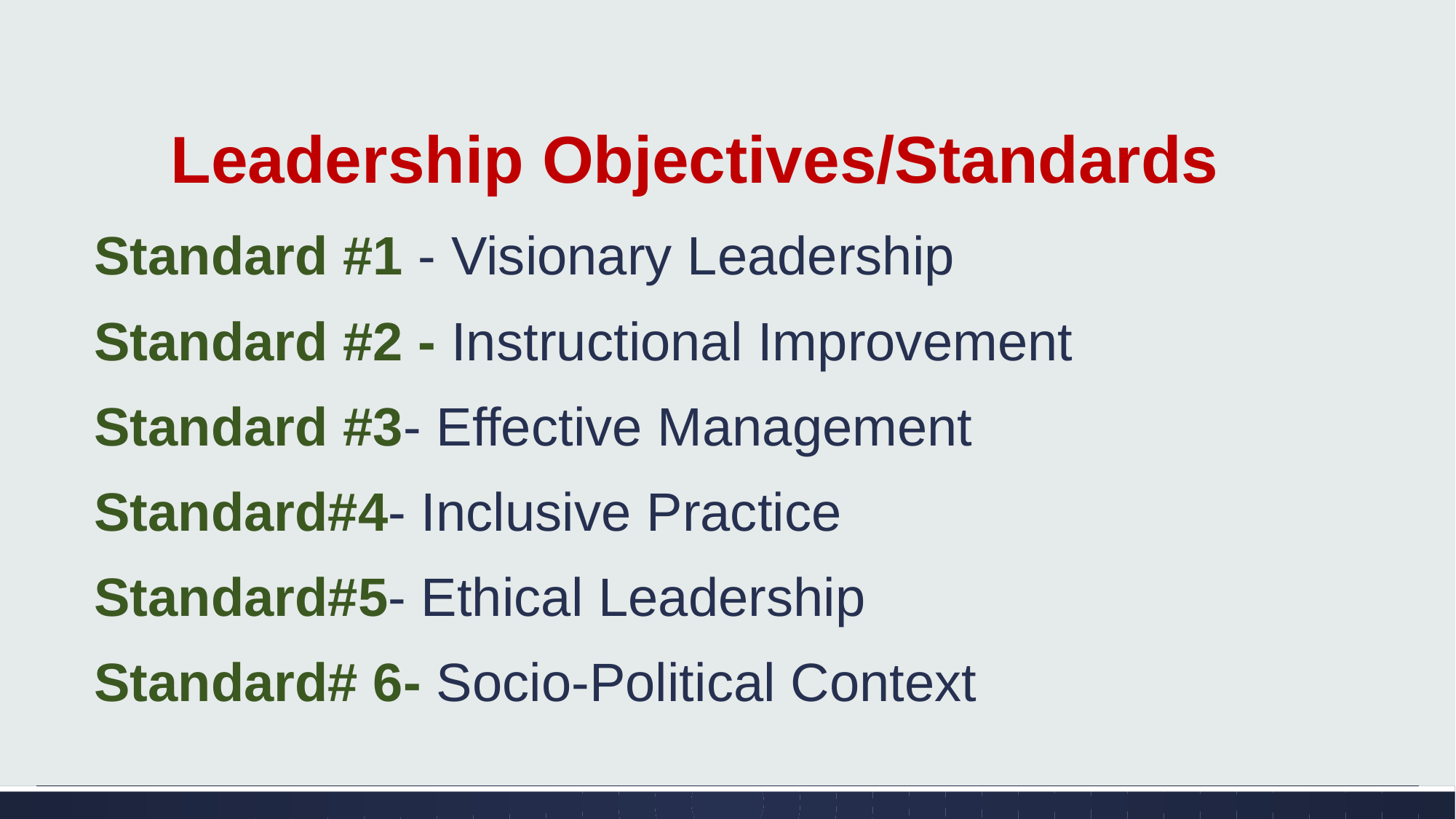

# Leadership Objectives/Standards
Standard #1 - Visionary Leadership
Standard #2 - Instructional Improvement
Standard #3- Effective Management
Standard#4- Inclusive Practice
Standard#5- Ethical Leadership
Standard# 6- Socio-Political Context